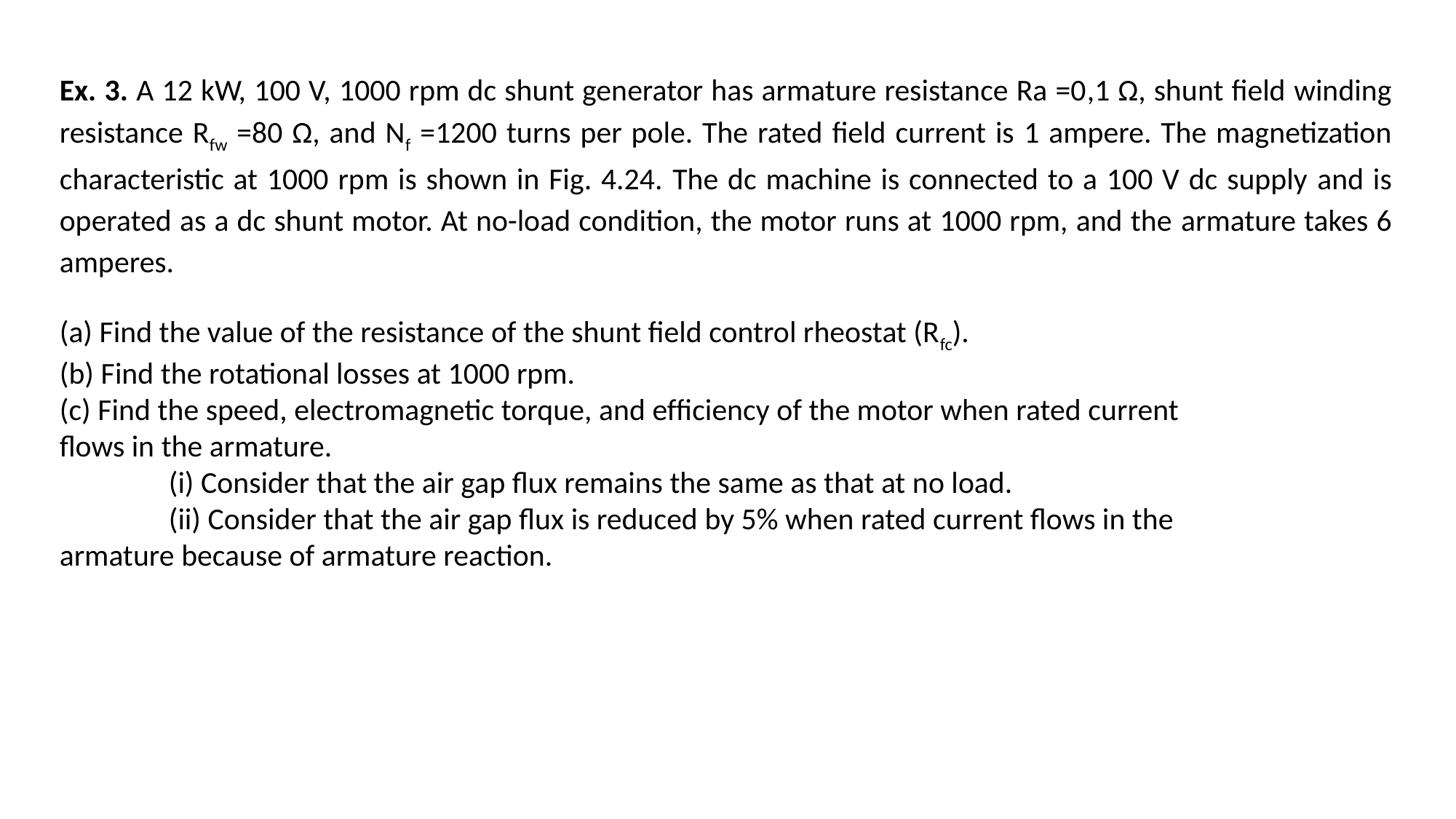

Ex. 3. A 12 kW, 100 V, 1000 rpm dc shunt generator has armature resistance Ra =0,1 Ω, shunt ﬁeld winding resistance Rfw =80 Ω, and Nf =1200 turns per pole. The rated ﬁeld current is 1 ampere. The magnetization characteristic at 1000 rpm is shown in Fig. 4.24. The dc machine is connected to a 100 V dc supply and is operated as a dc shunt motor. At no-load condition, the motor runs at 1000 rpm, and the armature takes 6 amperes.
(a) Find the value of the resistance of the shunt ﬁeld control rheostat (Rfc).
(b) Find the rotational losses at 1000 rpm.
(c) Find the speed, electromagnetic torque, and efﬁciency of the motor when rated current
ﬂows in the armature.
	(i) Consider that the air gap ﬂux remains the same as that at no load.
	(ii) Consider that the air gap ﬂux is reduced by 5% when rated current ﬂows in the
armature because of armature reaction.